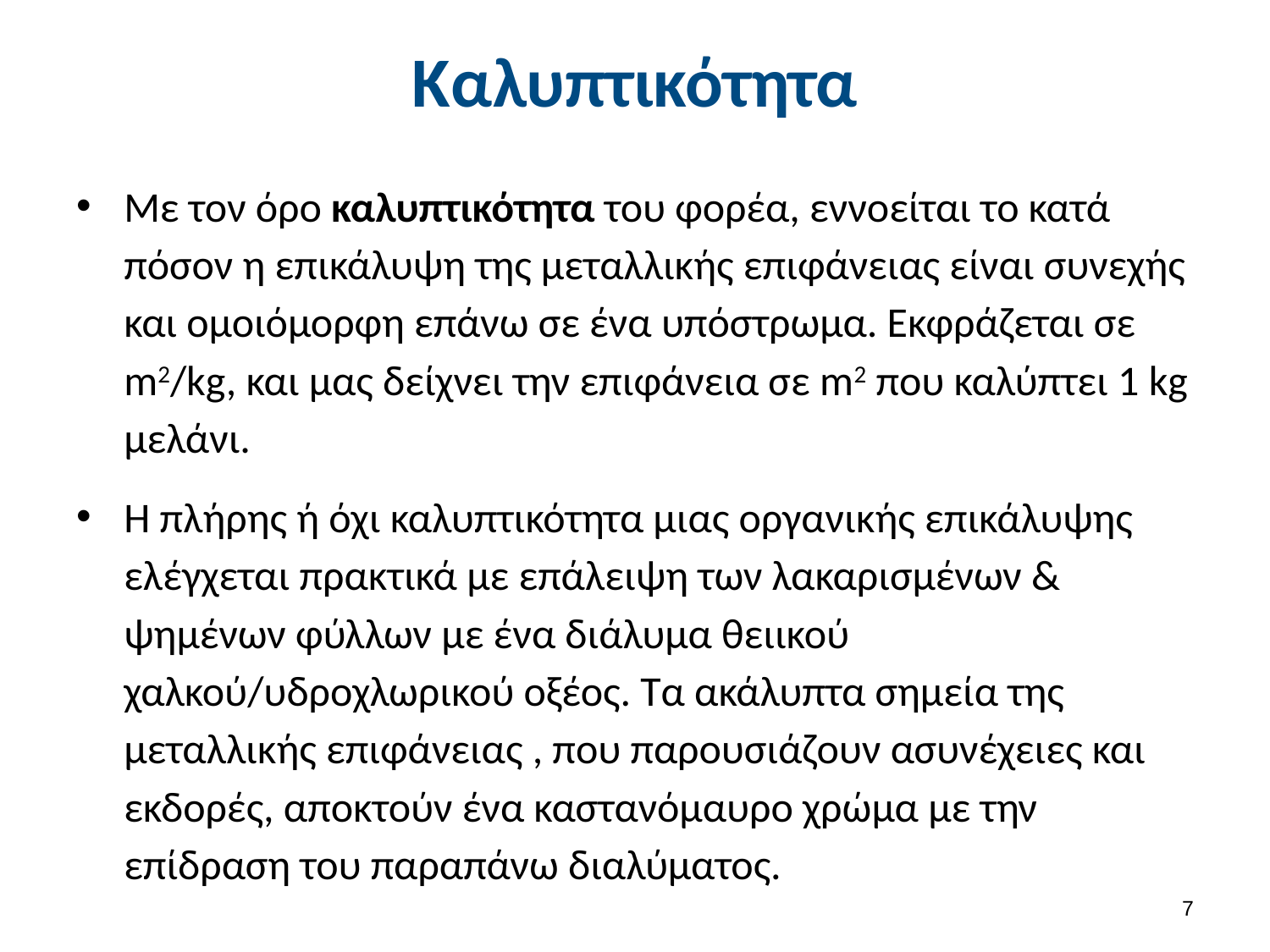

# Καλυπτικότητα
Με τον όρο καλυπτικότητα του φορέα, εννοείται το κατά πόσον η επικάλυψη της μεταλλικής επιφάνειας είναι συνεχής και ομοιόμορφη επάνω σε ένα υπόστρωμα. Εκφράζεται σε m2/kg, και μας δείχνει την επιφάνεια σε m2 που καλύπτει 1 kg μελάνι.
Η πλήρης ή όχι καλυπτικότητα μιας οργανικής επικάλυψης ελέγχεται πρακτικά με επάλειψη των λακαρισμένων & ψημένων φύλλων με ένα διάλυμα θειικού χαλκού/υδροχλωρικού οξέος. Τα ακάλυπτα σημεία της μεταλλικής επιφάνειας , που παρουσιάζουν ασυνέχειες και εκδορές, αποκτούν ένα καστανόμαυρο χρώμα με την επίδραση του παραπάνω διαλύματος.
7